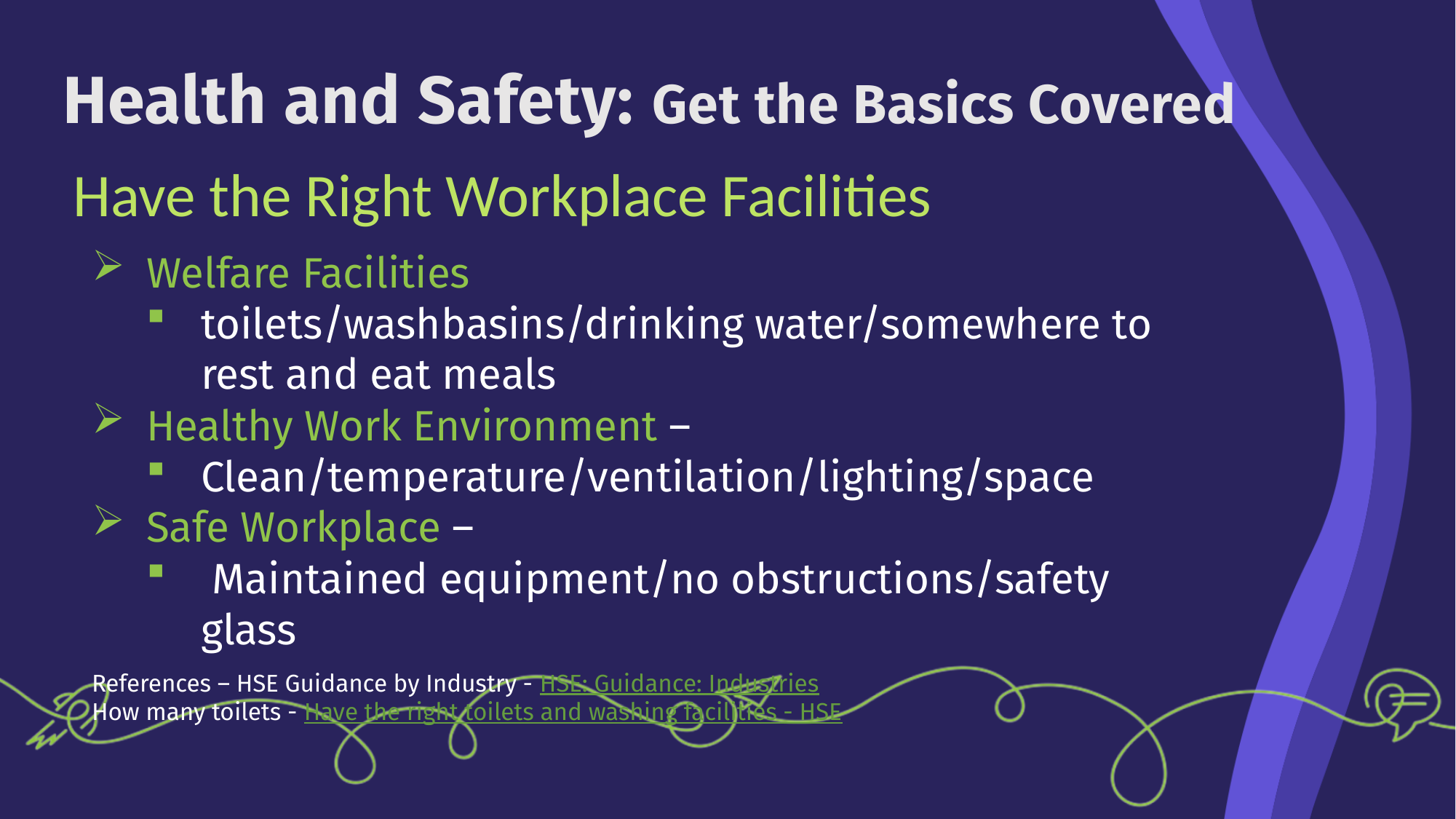

Health and Safety: Get the Basics Covered
Have the Right Workplace Facilities
Welfare Facilities
toilets/washbasins/drinking water/somewhere to rest and eat meals
Healthy Work Environment –
Clean/temperature/ventilation/lighting/space
Safe Workplace –
 Maintained equipment/no obstructions/safety glass
References – HSE Guidance by Industry - HSE: Guidance: Industries
How many toilets - Have the right toilets and washing facilities - HSE